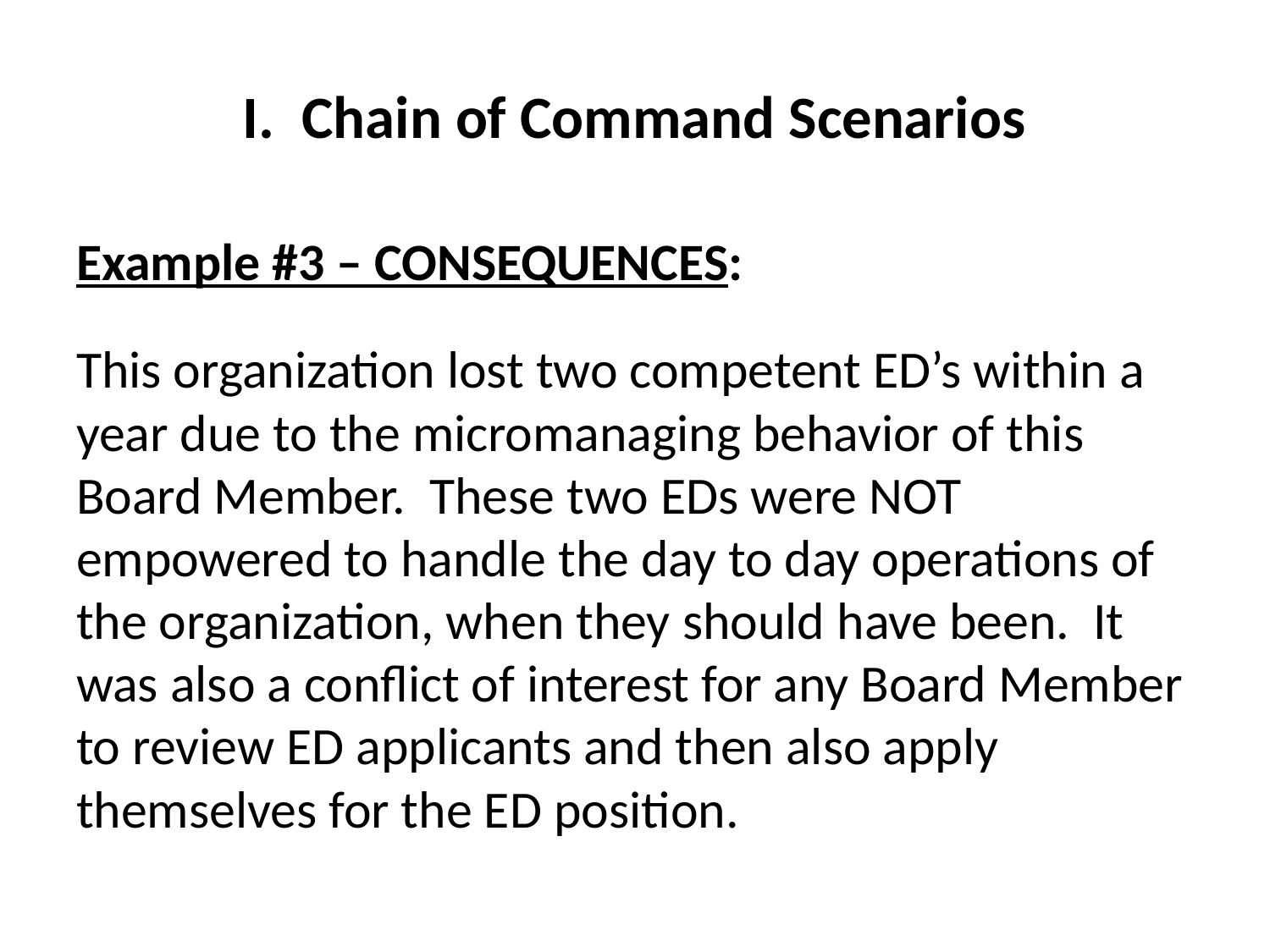

# I.  Chain of Command Scenarios
Example #3 – CONSEQUENCES:

This organization lost two competent ED’s within a year due to the micromanaging behavior of this Board Member.  These two EDs were NOT empowered to handle the day to day operations of the organization, when they should have been.  It was also a conflict of interest for any Board Member to review ED applicants and then also apply themselves for the ED position.